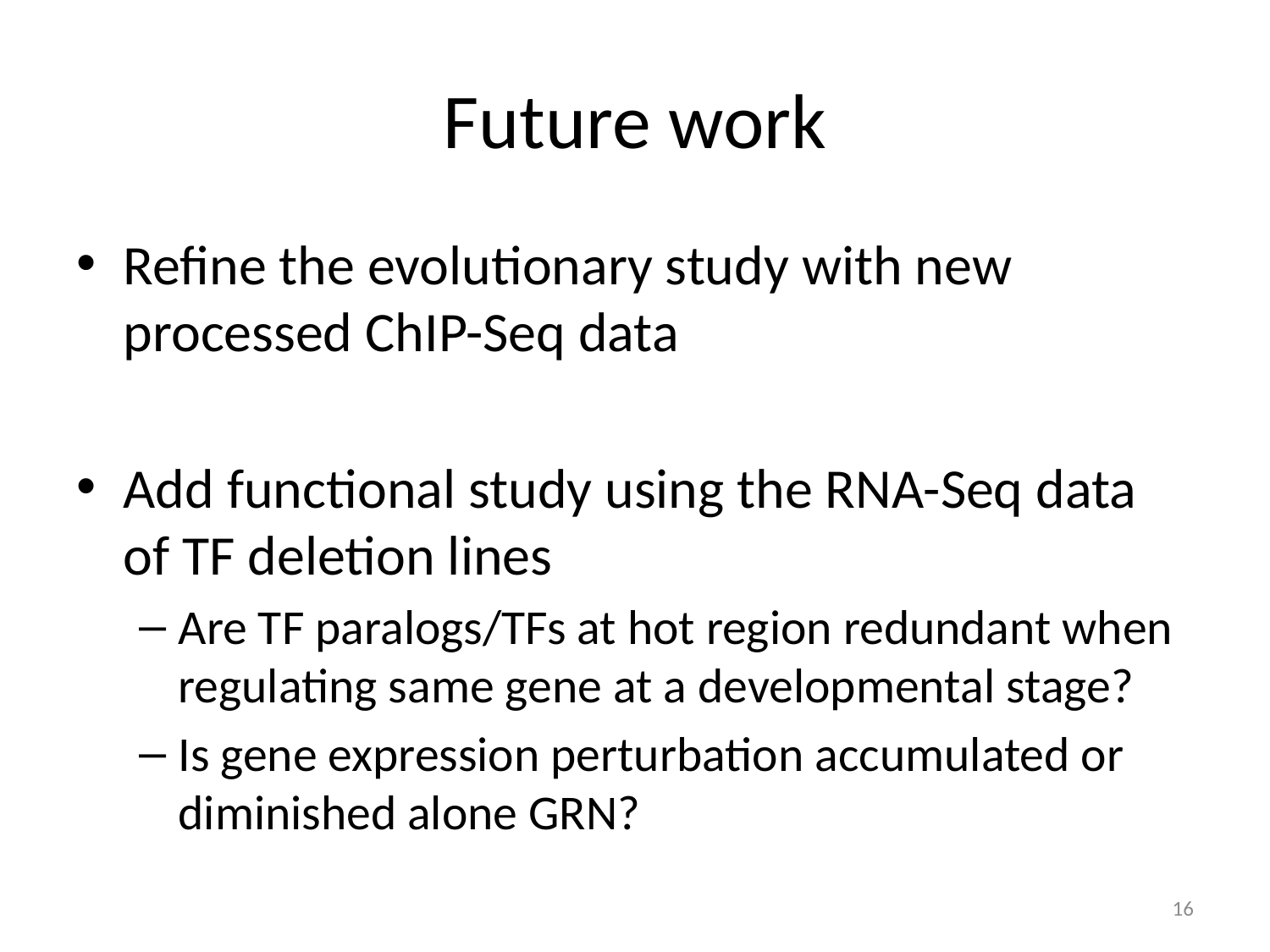

# Future work
Refine the evolutionary study with new processed ChIP-Seq data

Add functional study using the RNA-Seq data of TF deletion lines
Are TF paralogs/TFs at hot region redundant when regulating same gene at a developmental stage?
Is gene expression perturbation accumulated or diminished alone GRN?
16